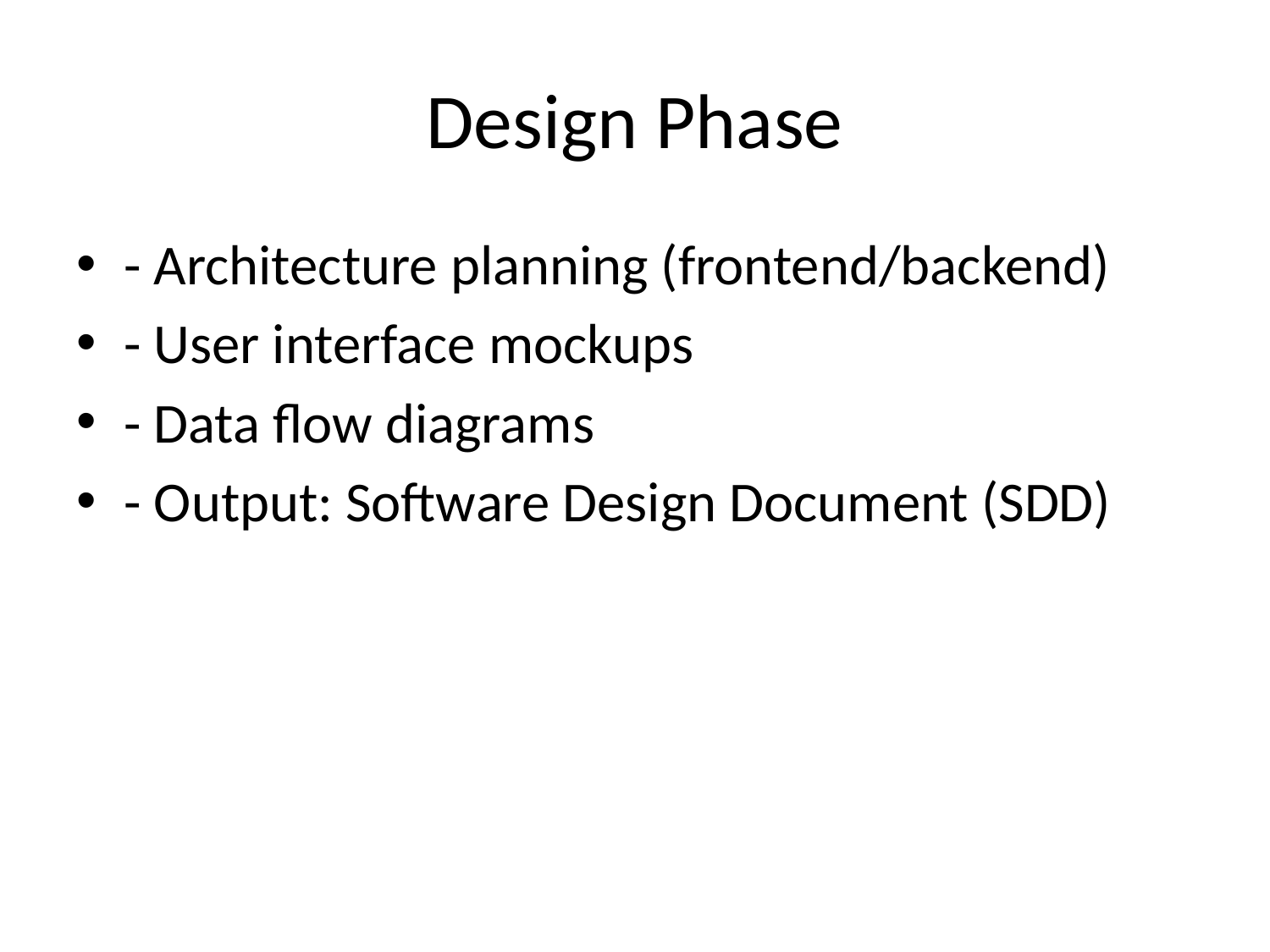

# Design Phase
- Architecture planning (frontend/backend)
- User interface mockups
- Data flow diagrams
- Output: Software Design Document (SDD)